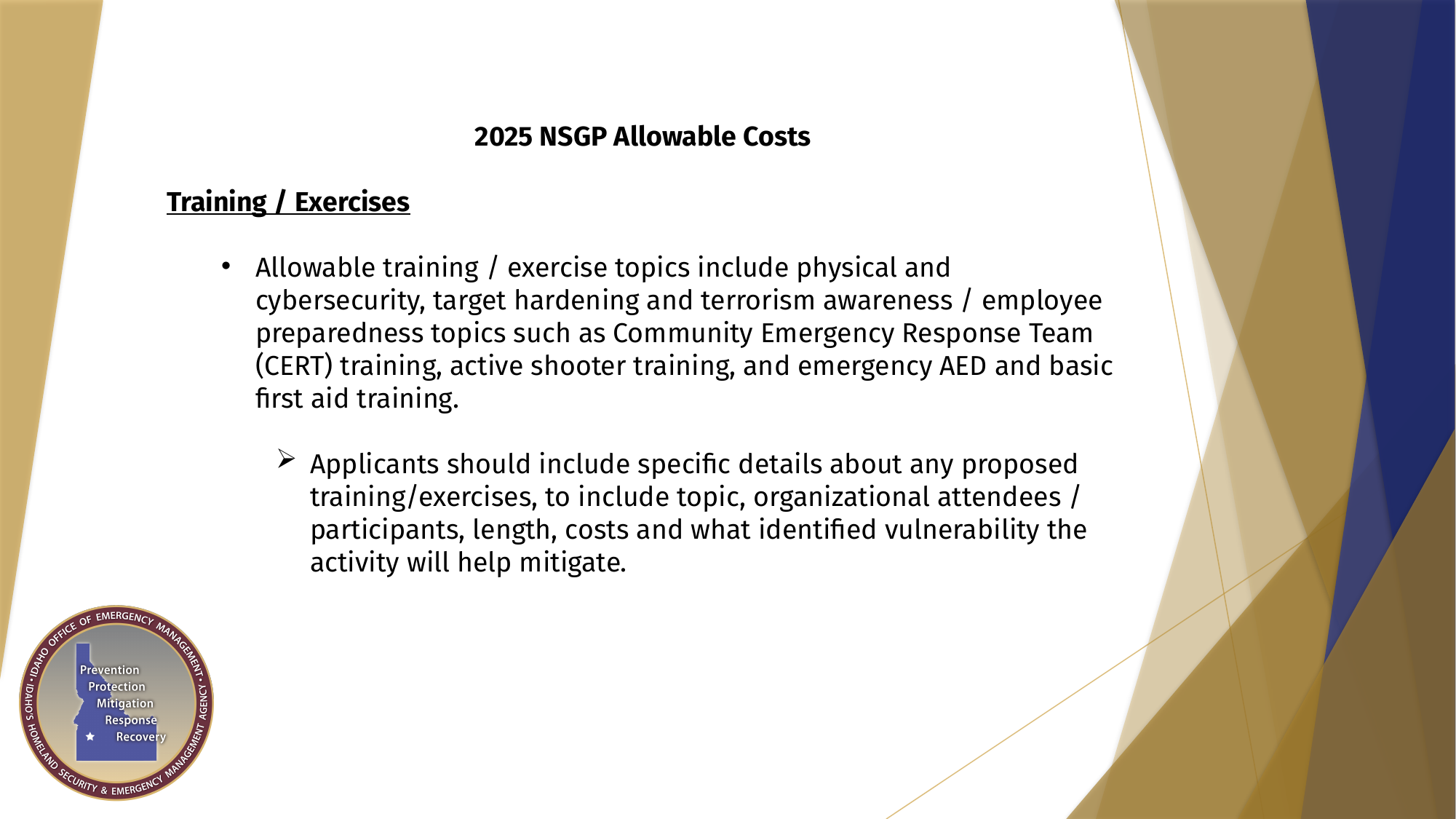

2025 NSGP Allowable Costs

Training / Exercises

Allowable training / exercise topics include physical and cybersecurity, target hardening and terrorism awareness / employee preparedness topics such as Community Emergency Response Team (CERT) training, active shooter training, and emergency AED and basic first aid training.

Applicants should include specific details about any proposed training/exercises, to include topic, organizational attendees / participants, length, costs and what identified vulnerability the activity will help mitigate.